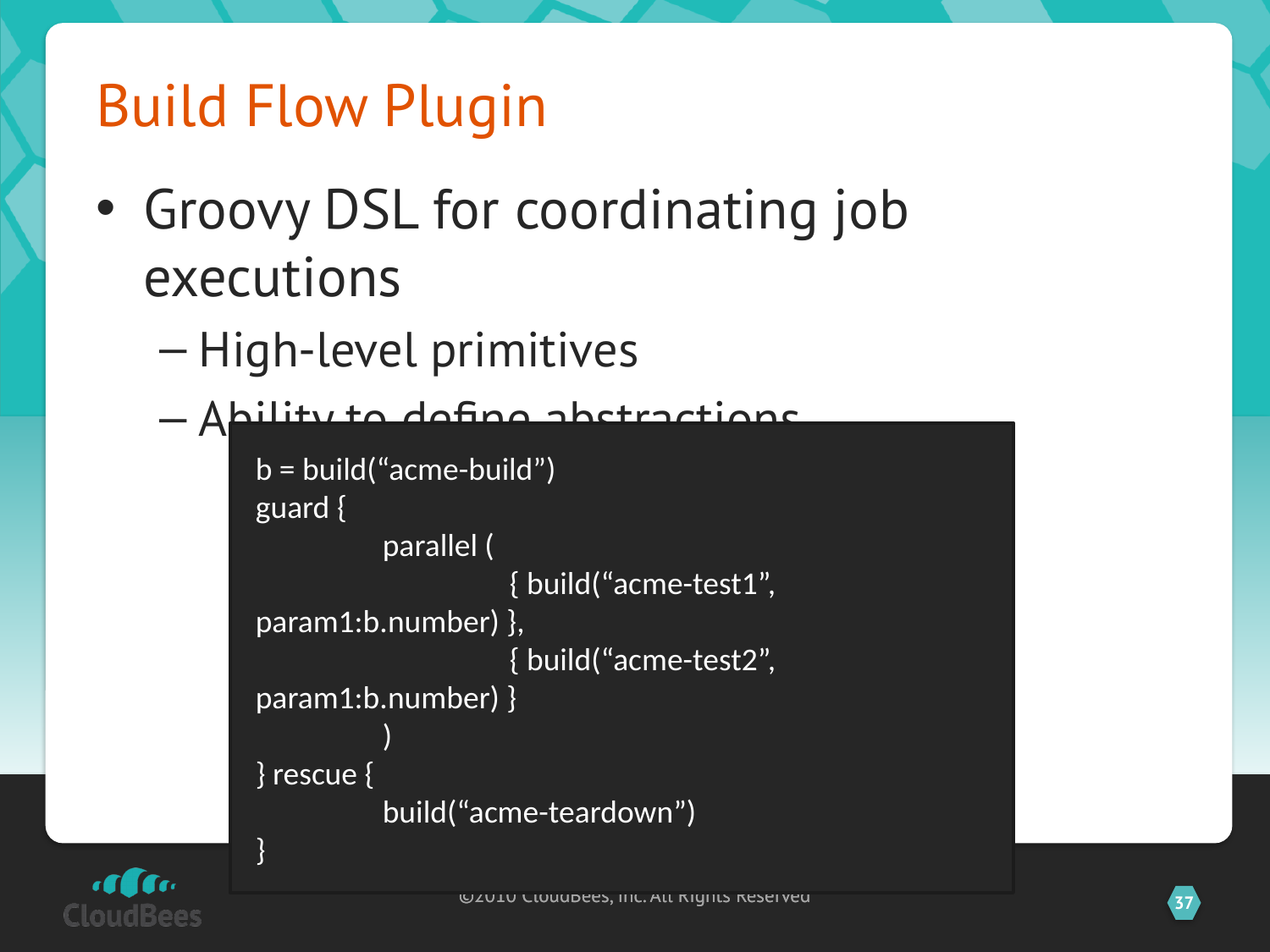

# Build Flow Plugin
Groovy DSL for coordinating job executions
High-level primitives
Ability to define abstractions
b = build(“acme-build”)
guard {
	parallel (
		{ build(“acme-test1”, param1:b.number) },
		{ build(“acme-test2”, param1:b.number) }
	)
} rescue {
	build(“acme-teardown”)
}